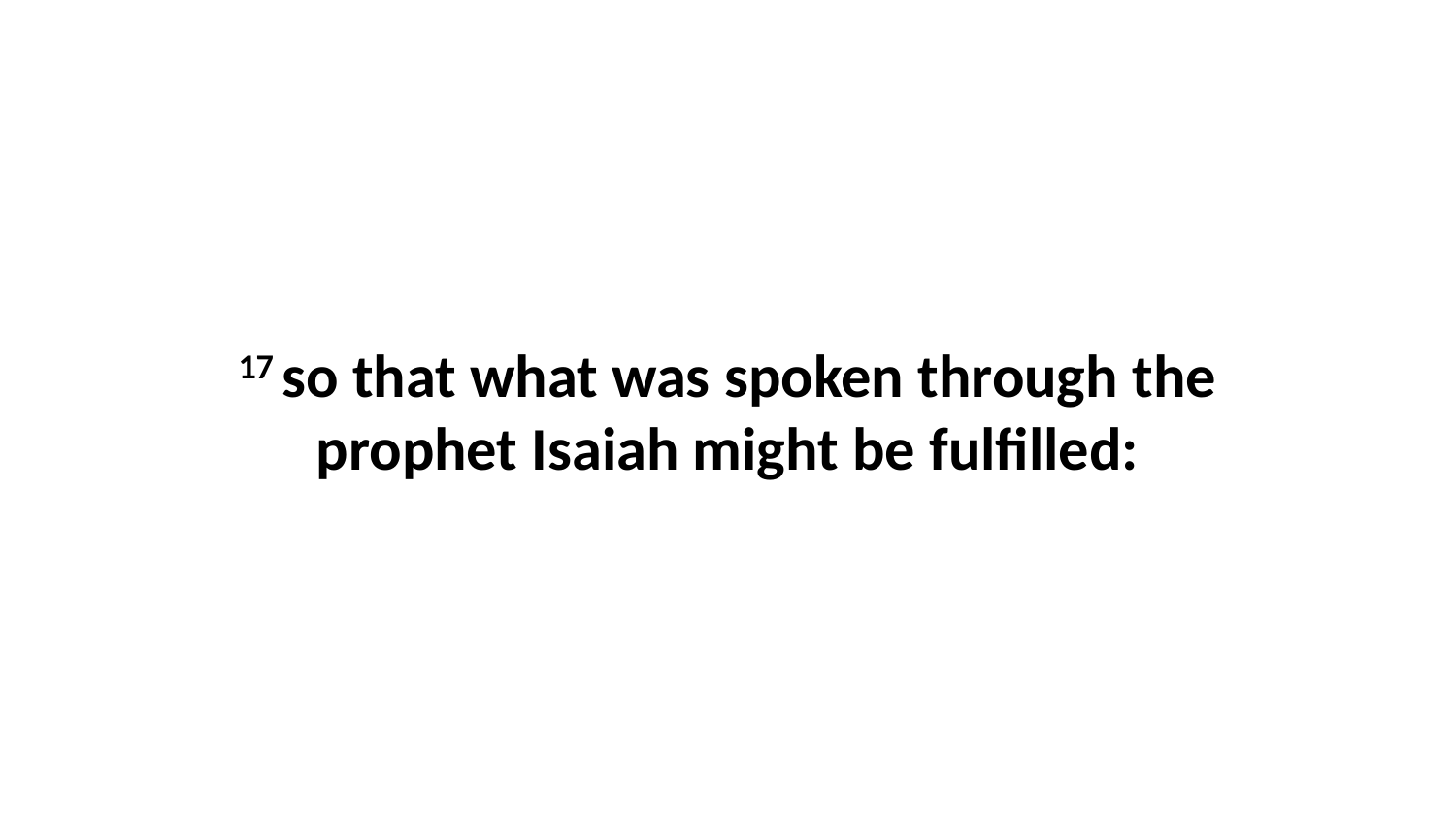

17 so that what was spoken through the prophet Isaiah might be fulfilled: